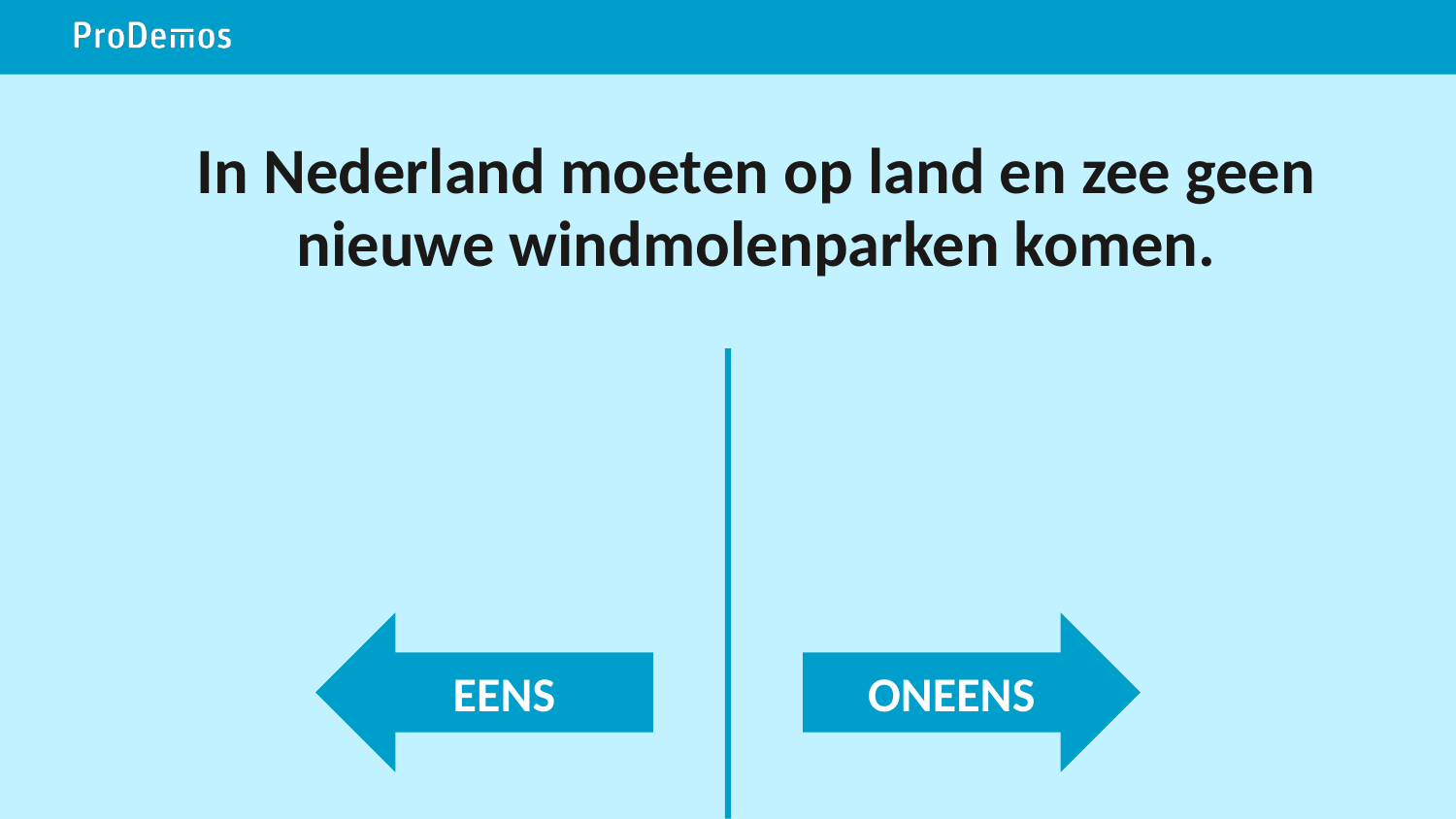

# In Nederland moeten op land en zee geen nieuwe windmolenparken komen.
EENS
ONEENS